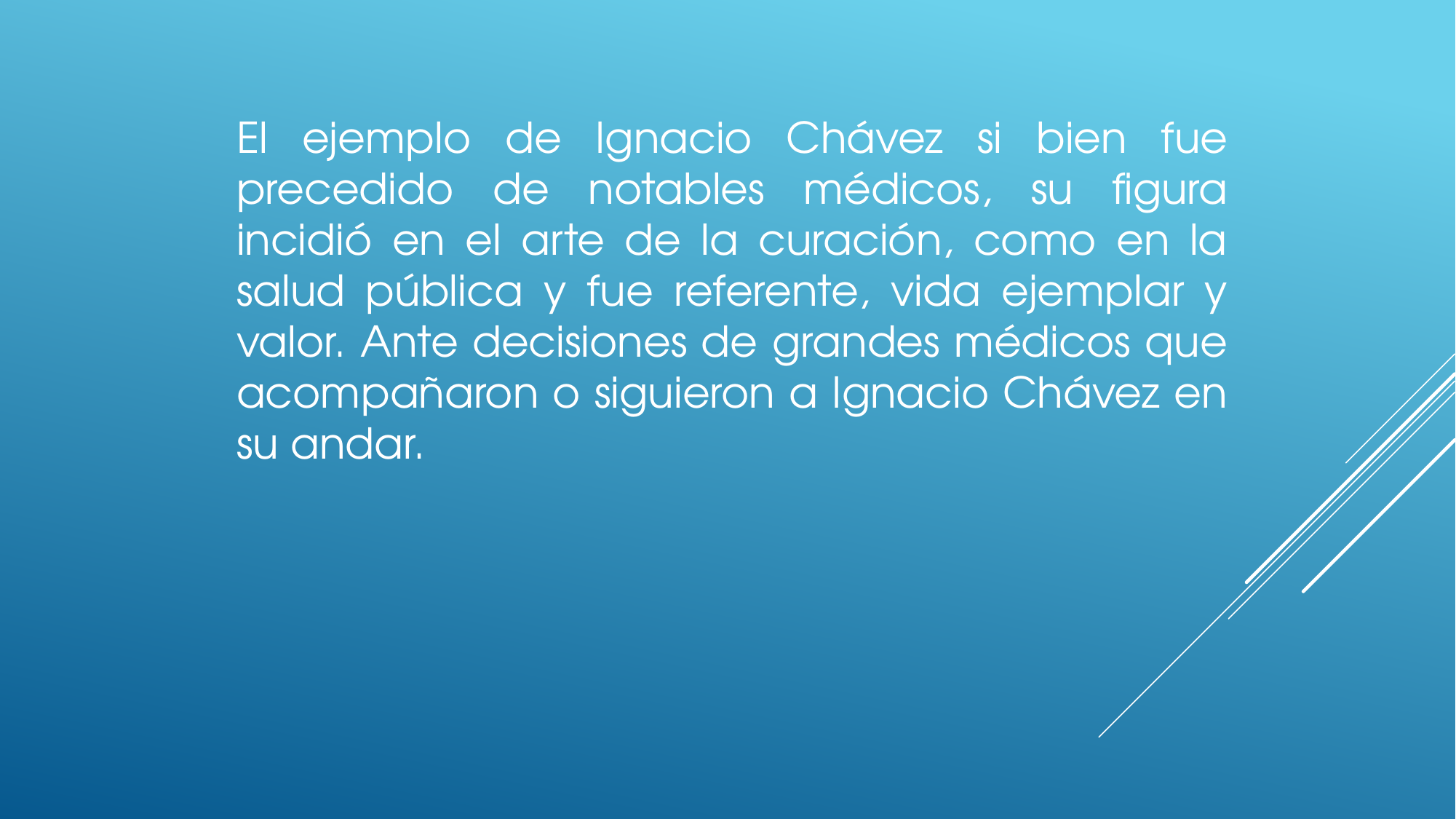

El ejemplo de Ignacio Chávez si bien fue precedido de notables médicos, su figura incidió en el arte de la curación, como en la salud pública y fue referente, vida ejemplar y valor. Ante decisiones de grandes médicos que acompañaron o siguieron a Ignacio Chávez en su andar.